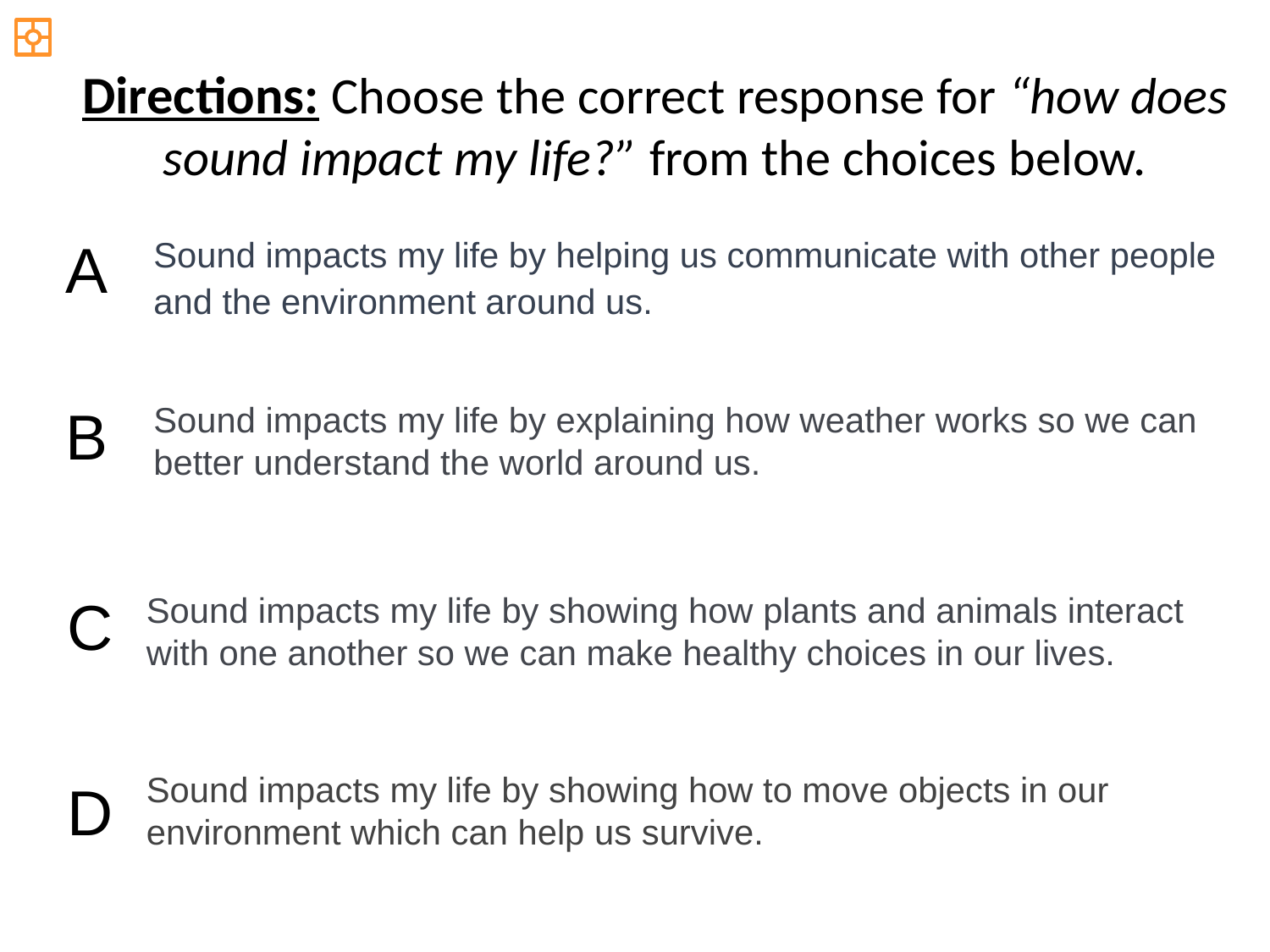

Directions: Choose the correct response for “how does sound impact my life?” from the choices below.
Sound impacts my life by helping us communicate with other people and the environment around us.
A

B
Sound impacts my life by explaining how weather works so we can better understand the world around us.
C
Sound impacts my life by showing how plants and animals interact with one another so we can make healthy choices in our lives.
Sound impacts my life by showing how to move objects in our environment which can help us survive.
D